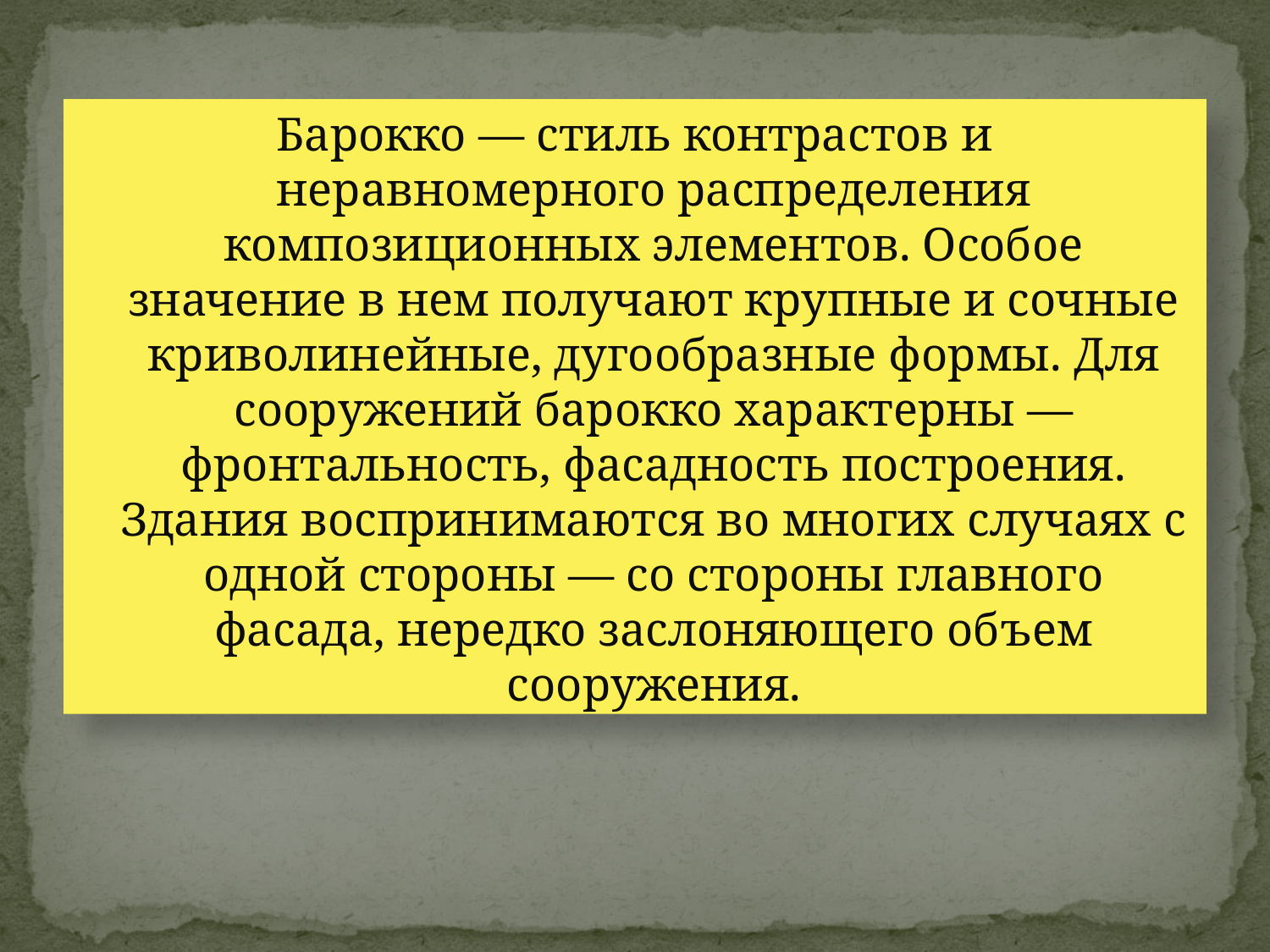

Барокко — стиль контрастов и неравномерного распределения композиционных элементов. Особое значение в нем получают крупные и сочные криволинейные, дугообразные формы. Для сооружений барокко характерны — фронтальность, фасадность построения. Здания воспринимаются во многих случаях с одной стороны — со стороны главного фасада, нередко заслоняющего объем сооружения.